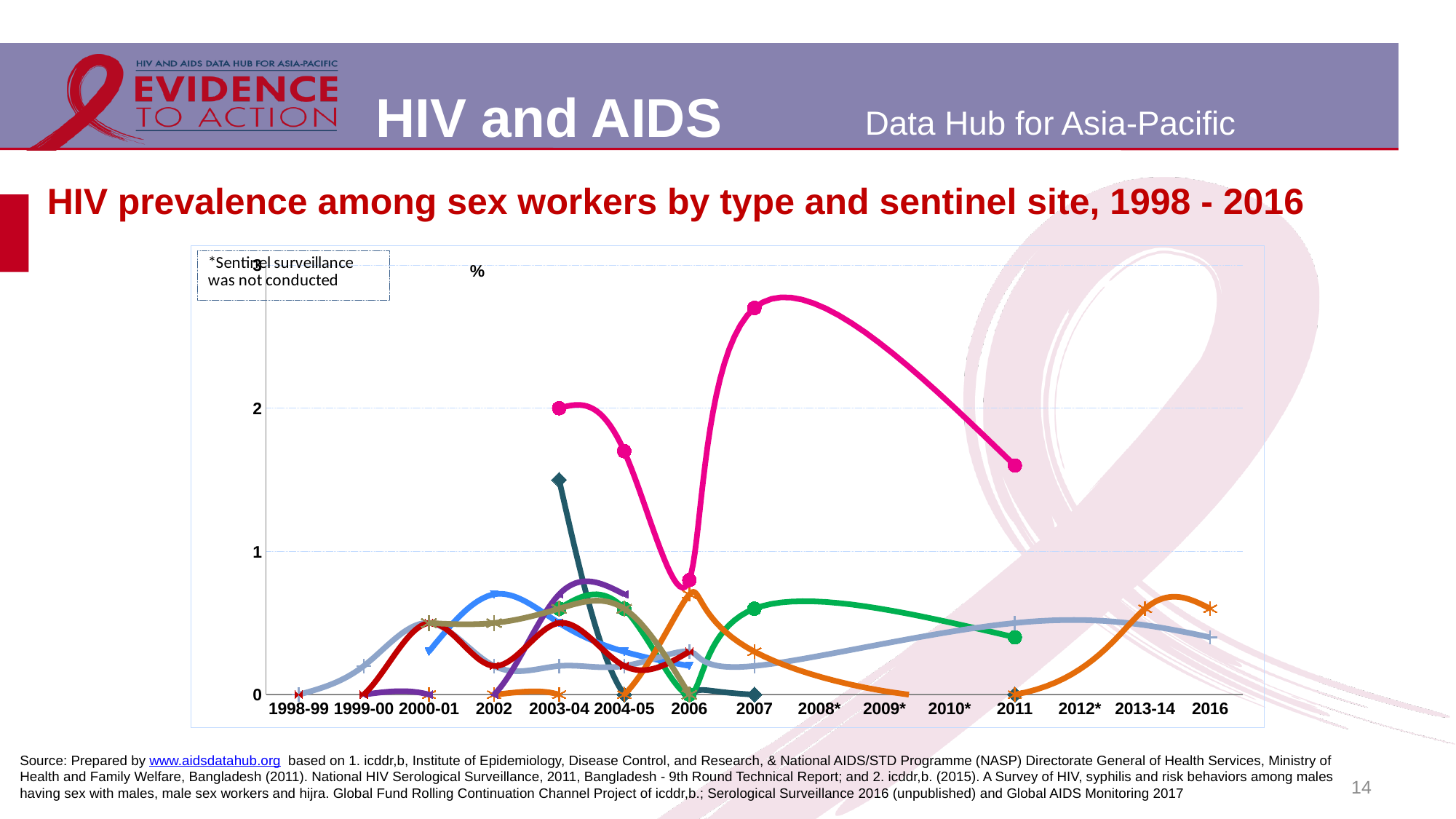

# HIV prevalence among sex workers by type and sentinel site, 1998 - 2016

### Chart

| Category | FSWs Hotel-based (Chittagong) | FSWs Hotel-based (Sylhet) | FSWs Brothel-based (Doulatdia) | FSWs Street-based (Dhaka) | MSWs (Dhaka) | FSWs Brothel-based (Mymensingh) | FSWs Brothel-based (Tangail) | FSWs Brothel-based (Jessore) | FSWs Casual (Hili) |
|---|---|---|---|---|---|---|---|---|---|
| 1998-99 | None | None | None | 0.0 | None | None | 0.0 | None | None |
| 1999-00 | None | None | None | 0.2 | None | 0.0 | 0.0 | None | None |
| 2000-01 | None | None | 0.3 | 0.5 | 0.0 | 0.0 | 0.5 | 0.5 | None |
| 2002 | None | None | 0.7 | 0.2 | 0.0 | 0.0 | 0.2 | 0.5 | None |
| 2003-04 | 1.5 | 0.6 | 0.5 | 0.2 | 0.0 | 0.7 | 0.5 | 0.6 | 2.0 |
| 2004-05 | 0.0 | 0.6 | 0.3 | 0.2 | 0.0 | 0.7 | 0.2 | 0.6 | 1.7 |
| 2006 | 0.0 | 0.0 | 0.2 | 0.3 | 0.7 | None | 0.3 | 0.0 | 0.8 |
| 2007 | 0.0 | 0.6 | None | 0.2 | 0.3 | None | None | None | 2.7 |
| 2008* | None | None | None | None | None | None | None | None | None |
| 2009* | None | None | None | None | None | None | None | None | None |
| 2010* | None | None | None | None | None | None | None | None | None |
| 2011 | 0.0 | 0.4 | None | 0.5 | 0.0 | None | None | None | 1.6 |
| 2012* | None | None | None | None | None | None | None | None | None |
| 2013-14 | None | None | None | None | 0.6 | None | None | None | None |
| 2016 | None | None | None | 0.4 | 0.6 | None | None | None | None |
Source: Prepared by www.aidsdatahub.org  based on 1. icddr,b, Institute of Epidemiology, Disease Control, and Research, & National AIDS/STD Programme (NASP) Directorate General of Health Services, Ministry of Health and Family Welfare, Bangladesh (2011). National HIV Serological Surveillance, 2011, Bangladesh - 9th Round Technical Report; and 2. icddr,b. (2015). A Survey of HIV, syphilis and risk behaviors among males having sex with males, male sex workers and hijra. Global Fund Rolling Continuation Channel Project of icddr,b.; Serological Surveillance 2016 (unpublished) and Global AIDS Monitoring 2017
14